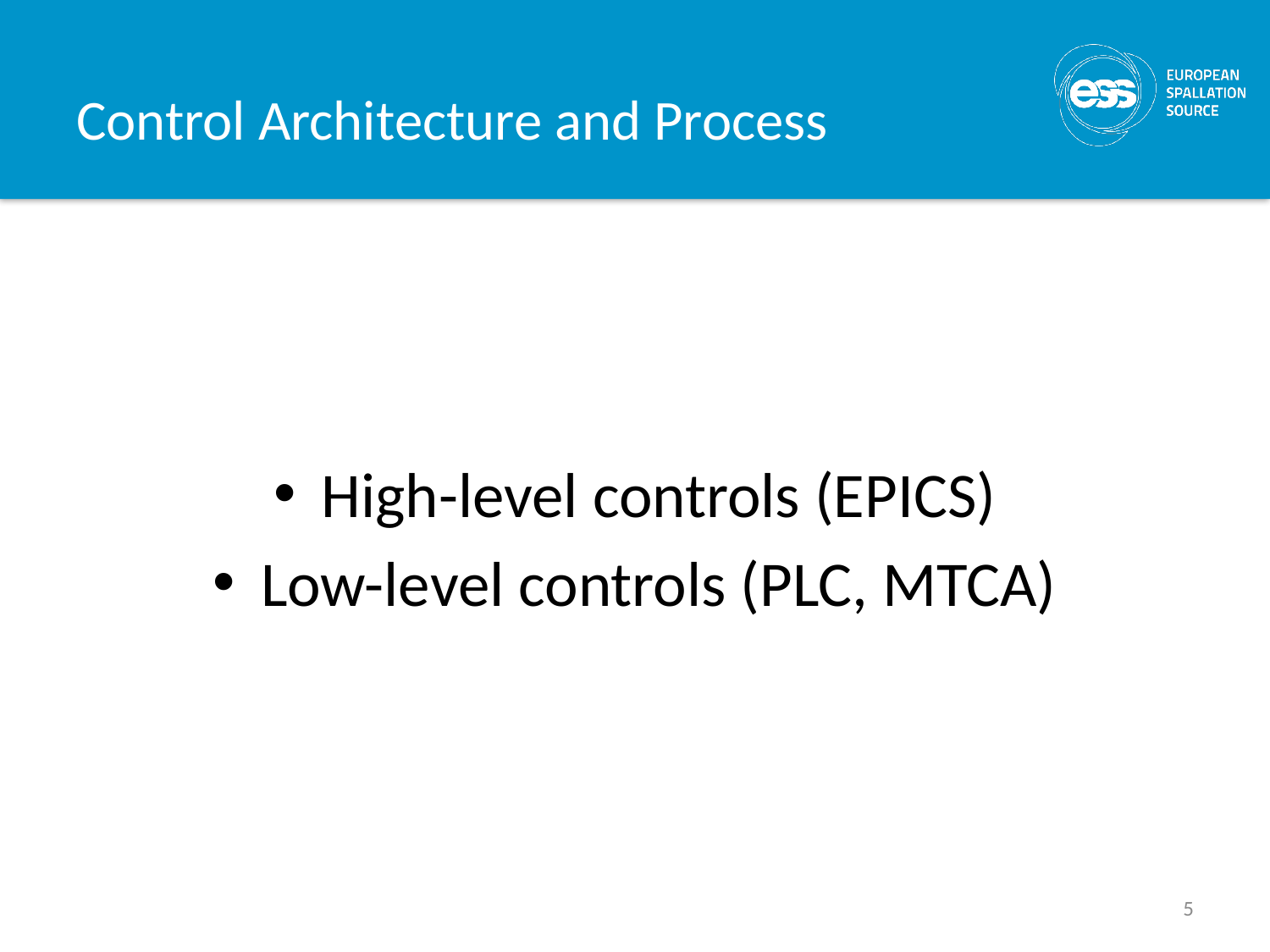

# Control Architecture and Process
High-level controls (EPICS)
Low-level controls (PLC, MTCA)
5